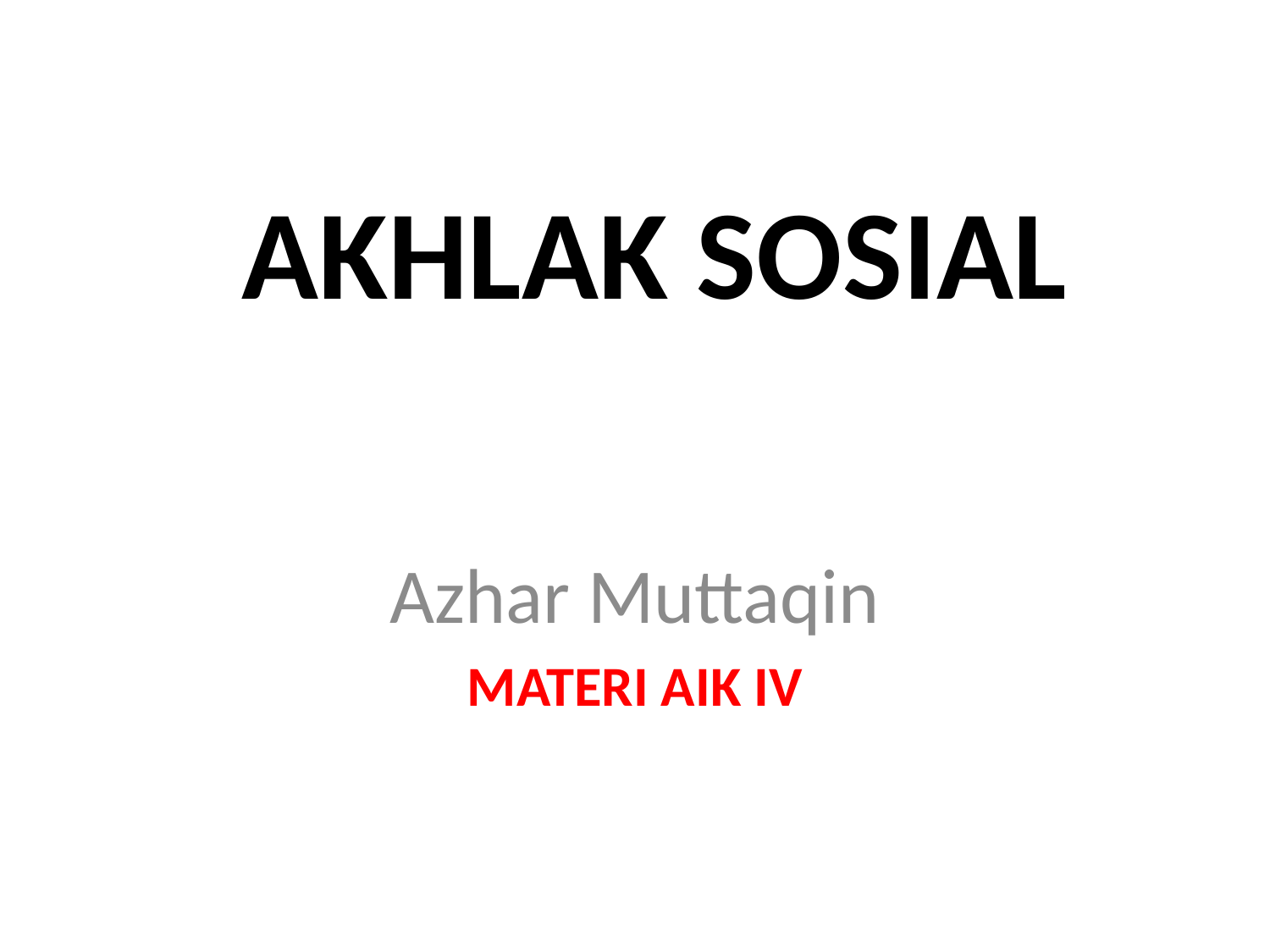

# AKHLAK SOSIAL
Azhar Muttaqin
MATERI AIK IV